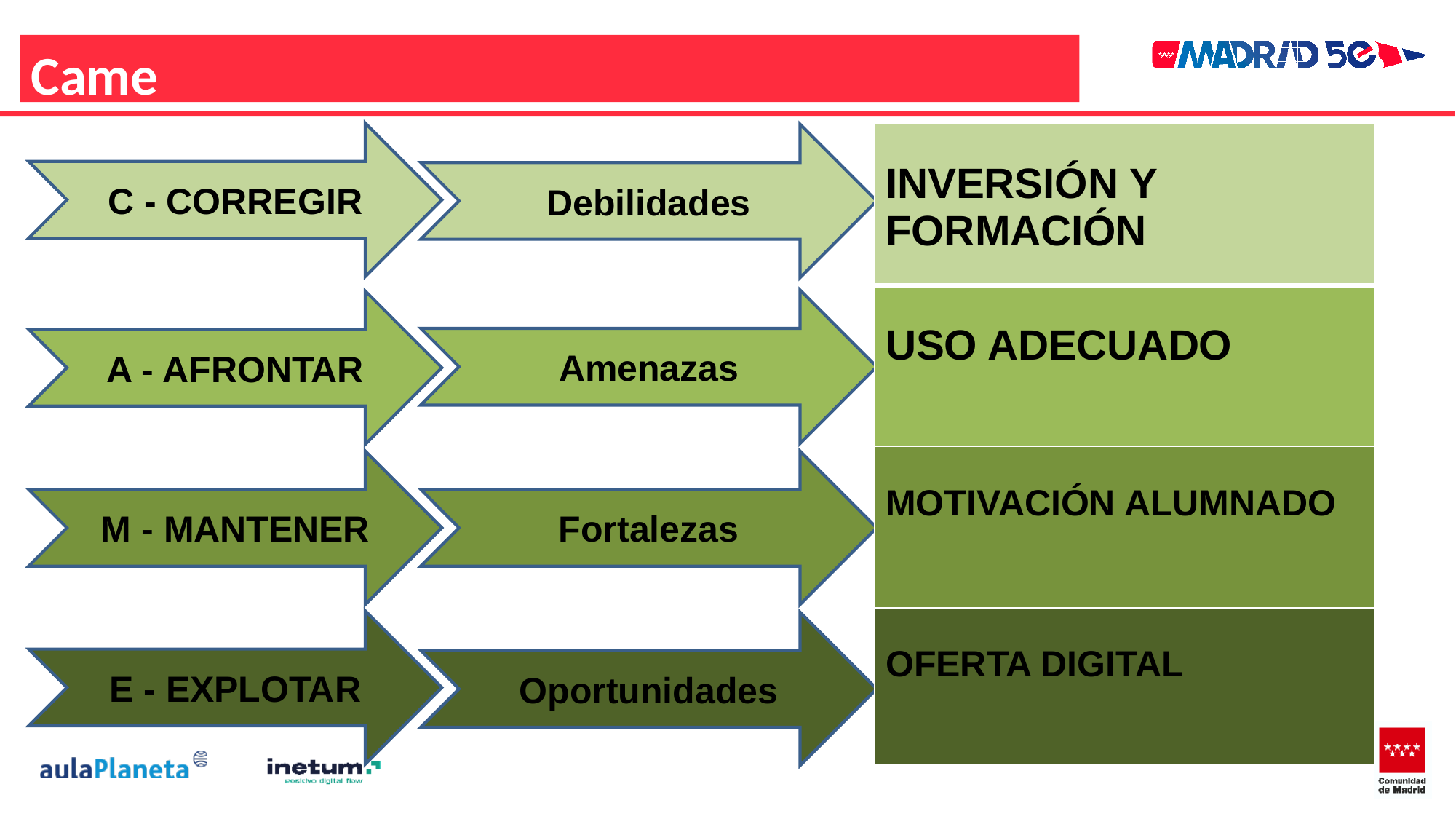

Came
C - CORREGIR
Debilidades
| INVERSIÓN Y FORMACIÓN |
| --- |
| USO ADECUADO |
| MOTIVACIÓN ALUMNADO |
| OFERTA DIGITAL |

Amenazas
A - AFRONTAR
M - MANTENER
Fortalezas
E - EXPLOTAR
Oportunidades